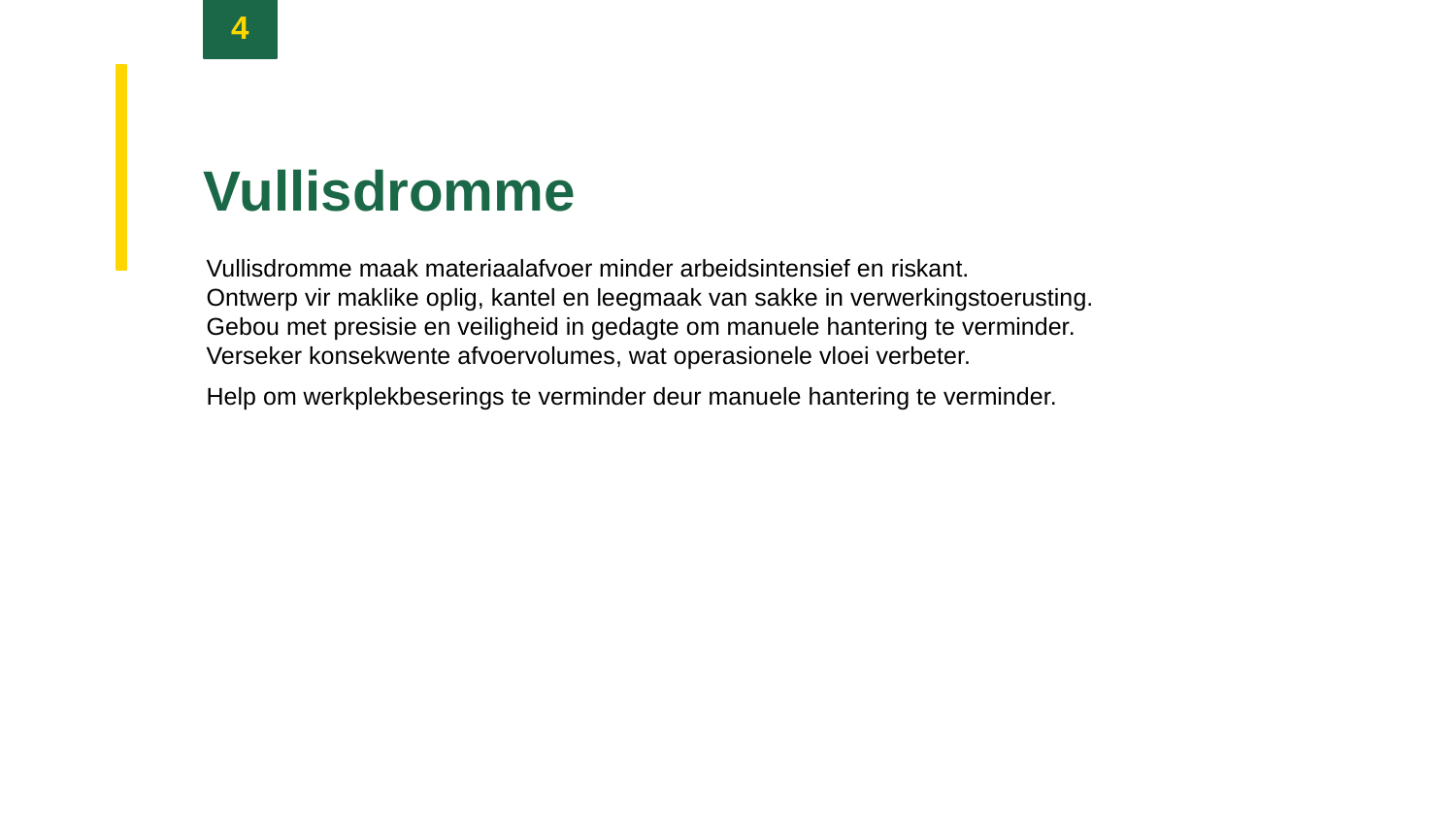

4

Vullisdromme
Vullisdromme maak materiaalafvoer minder arbeidsintensief en riskant.
Ontwerp vir maklike oplig, kantel en leegmaak van sakke in verwerkingstoerusting.
Gebou met presisie en veiligheid in gedagte om manuele hantering te verminder.
Verseker konsekwente afvoervolumes, wat operasionele vloei verbeter.
Help om werkplekbeserings te verminder deur manuele hantering te verminder.